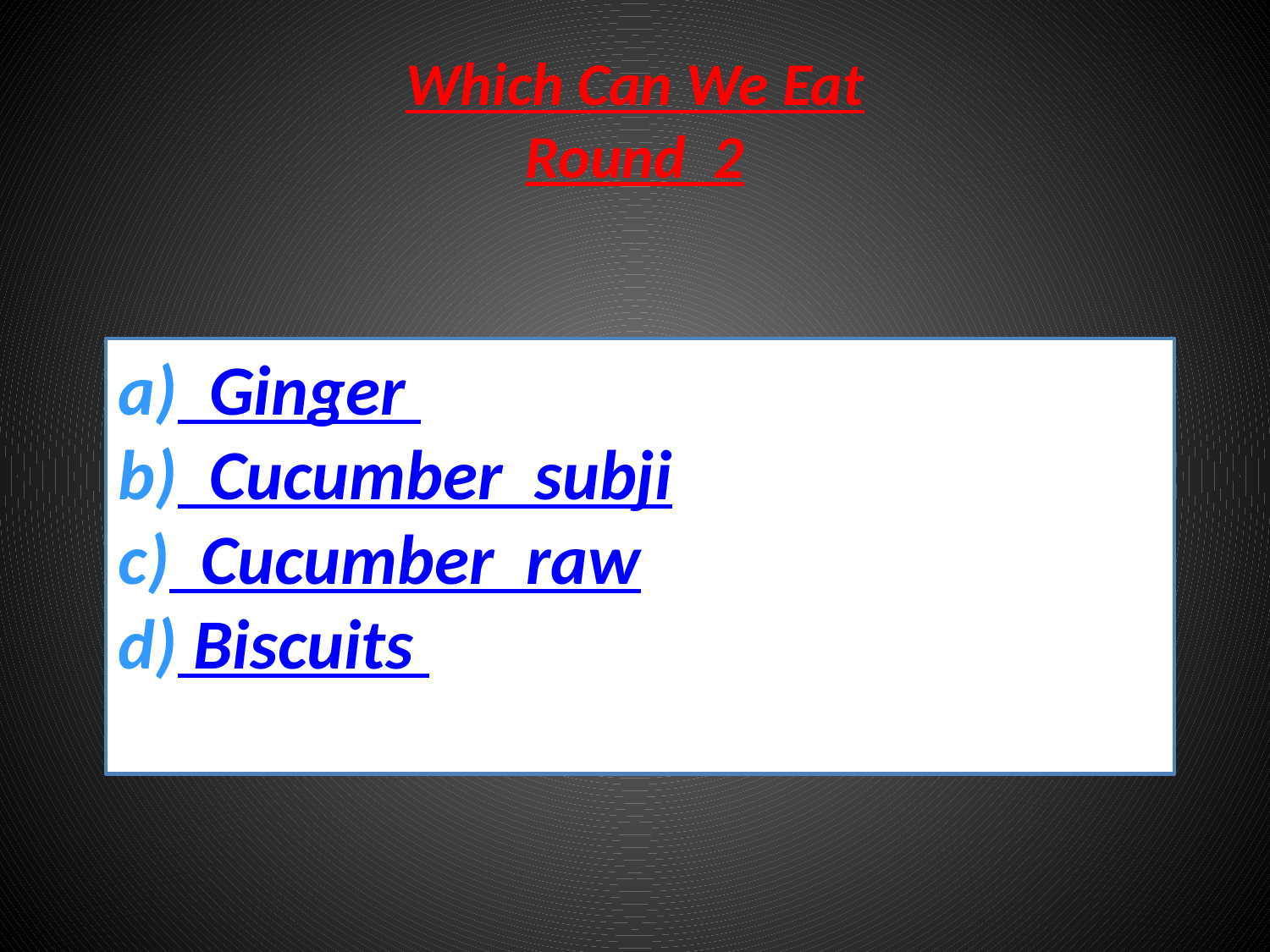

# Which Can We Eat Round  2
  Ginger
  Cucumber  subji
  Cucumber  raw
 Biscuits